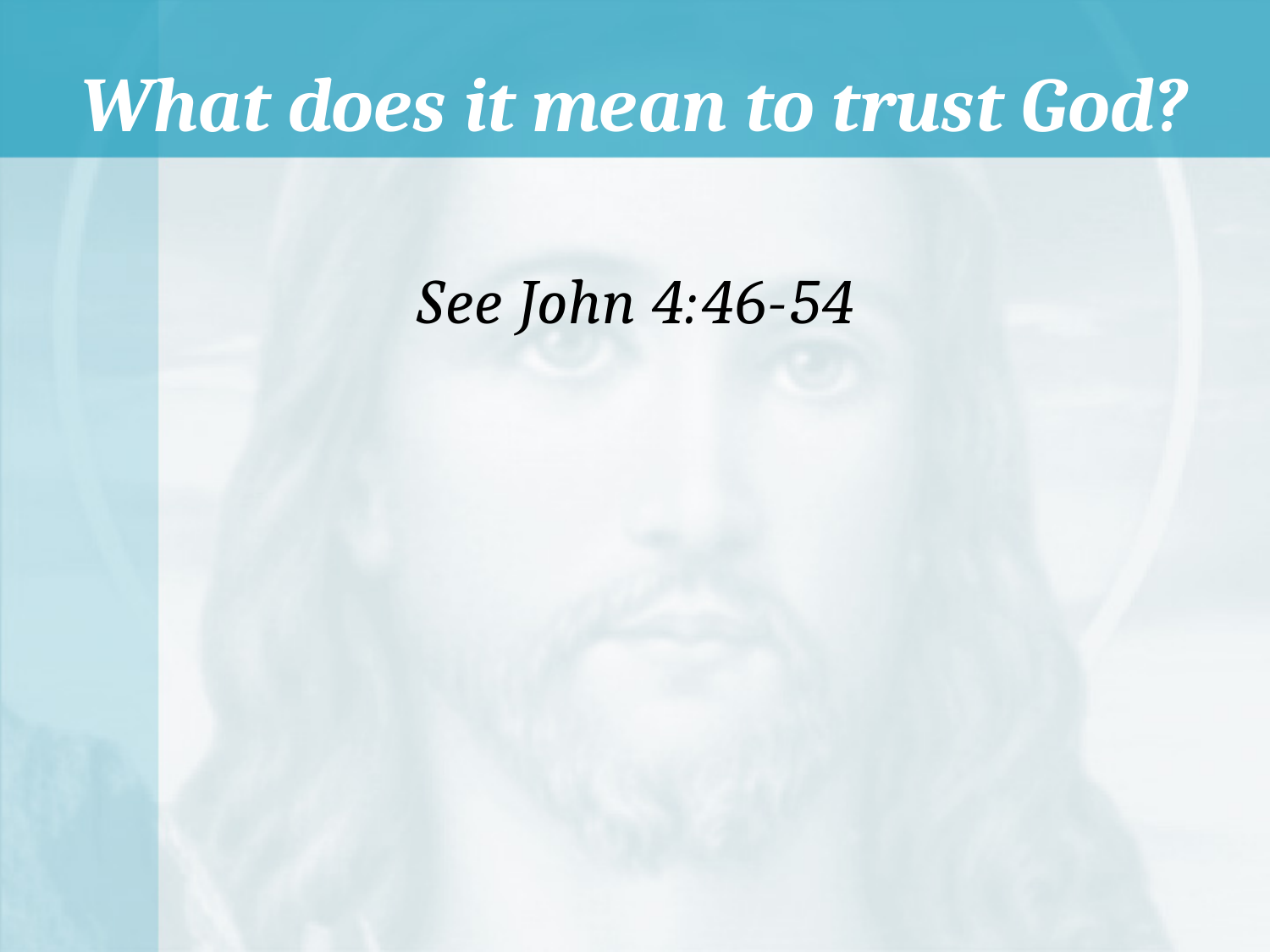

# What does it mean to trust God?

See John 4:46-54